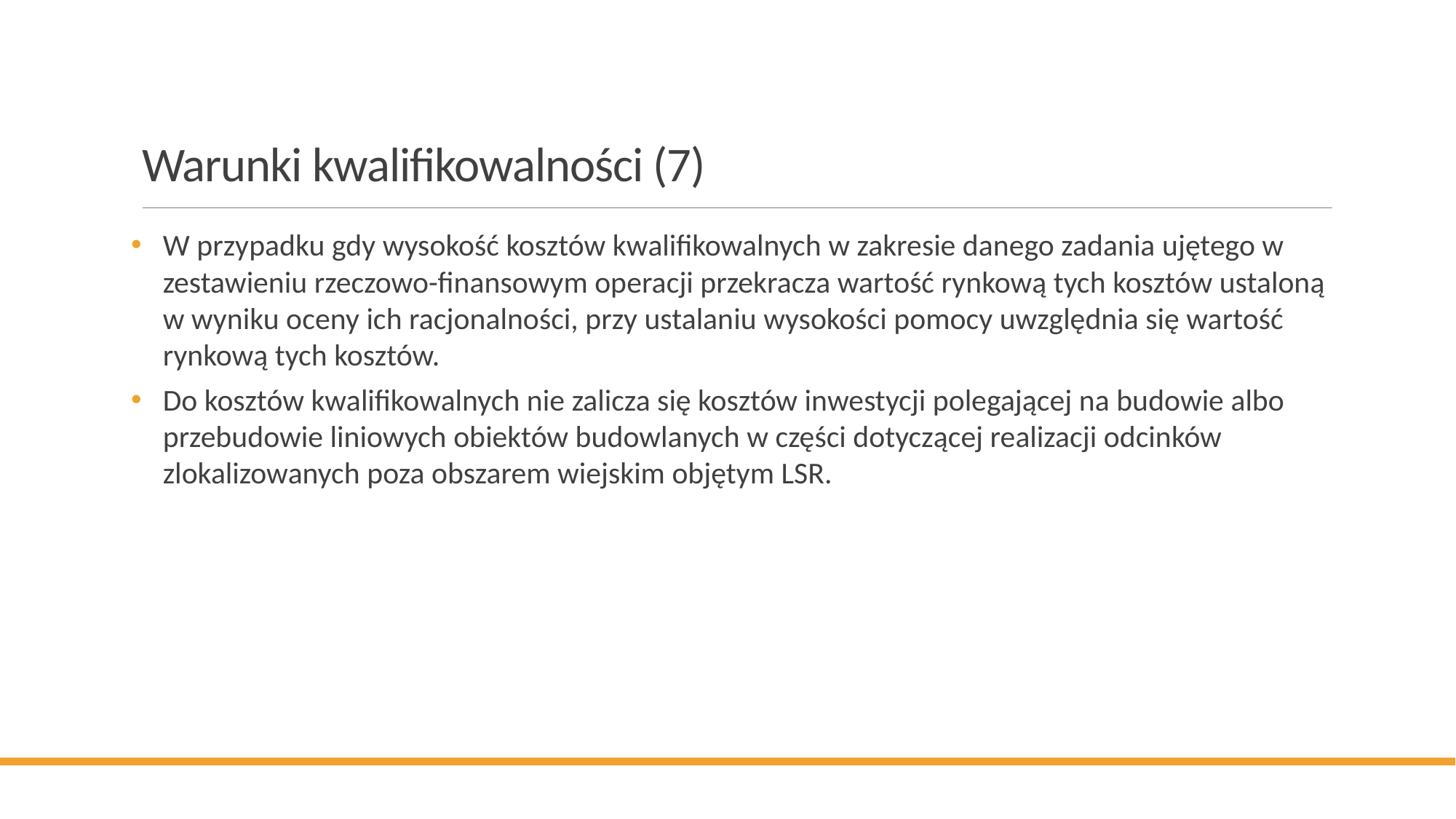

# Warunki kwalifikowalności (7)
W przypadku gdy wysokość kosztów kwalifikowalnych w zakresie danego zadania ujętego w zestawieniu rzeczowo-finansowym operacji przekracza wartość rynkową tych kosztów ustaloną w wyniku oceny ich racjonalności, przy ustalaniu wysokości pomocy uwzględnia się wartość rynkową tych kosztów.
Do kosztów kwalifikowalnych nie zalicza się kosztów inwestycji polegającej na budowie albo przebudowie liniowych obiektów budowlanych w części dotyczącej realizacji odcinków zlokalizowanych poza obszarem wiejskim objętym LSR.

18